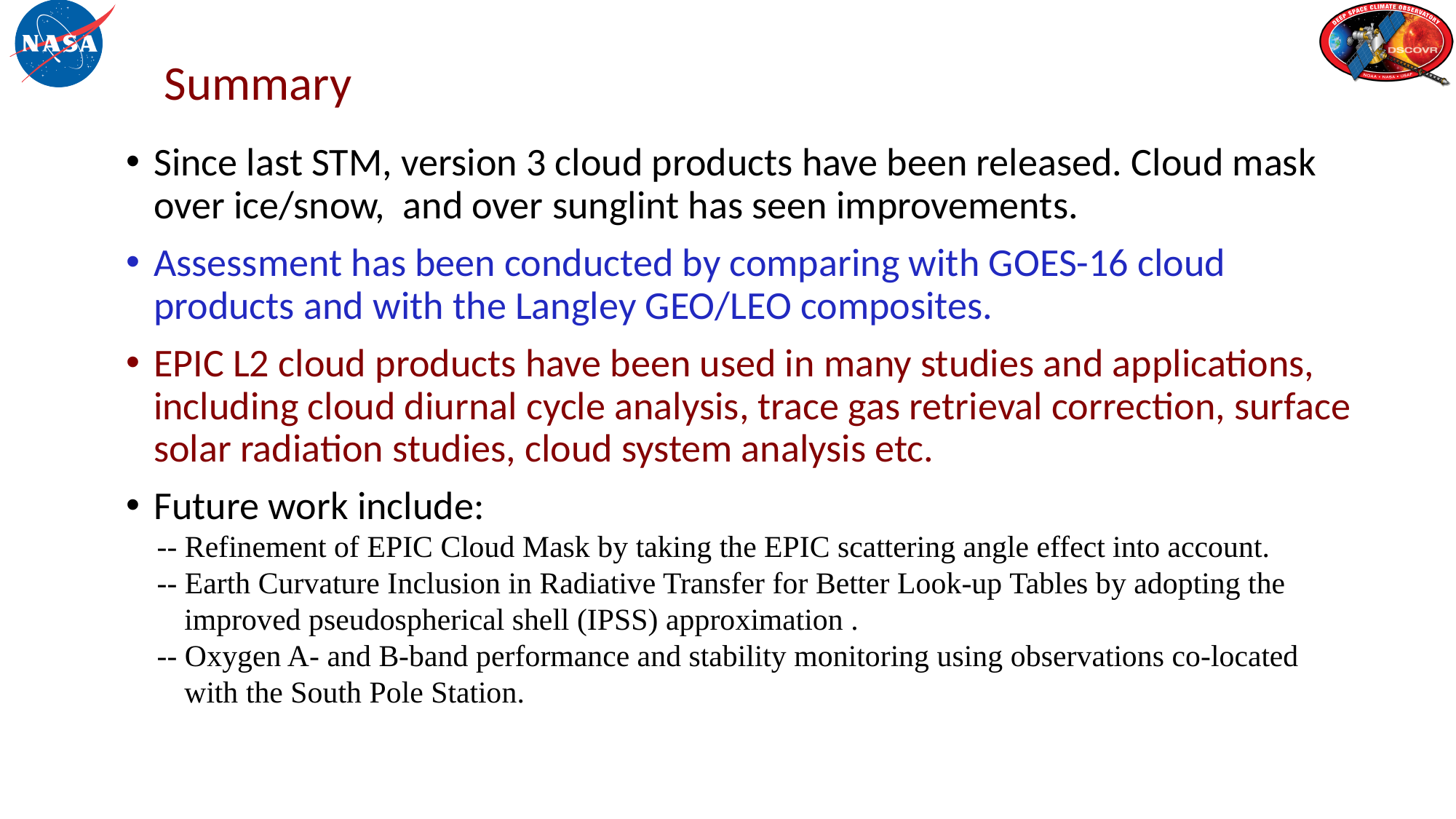

# Summary
Since last STM, version 3 cloud products have been released. Cloud mask over ice/snow,  and over sunglint has seen improvements.
Assessment has been conducted by comparing with GOES-16 cloud products and with the Langley GEO/LEO composites.
EPIC L2 cloud products have been used in many studies and applications, including cloud diurnal cycle analysis, trace gas retrieval correction, surface solar radiation studies, cloud system analysis etc.
Future work include:
-- Refinement of EPIC Cloud Mask by taking the EPIC scattering angle effect into account.
-- Earth Curvature Inclusion in Radiative Transfer for Better Look-up Tables by adopting the improved pseudospherical shell (IPSS) approximation .
-- Oxygen A- and B-band performance and stability monitoring using observations co-located with the South Pole Station.